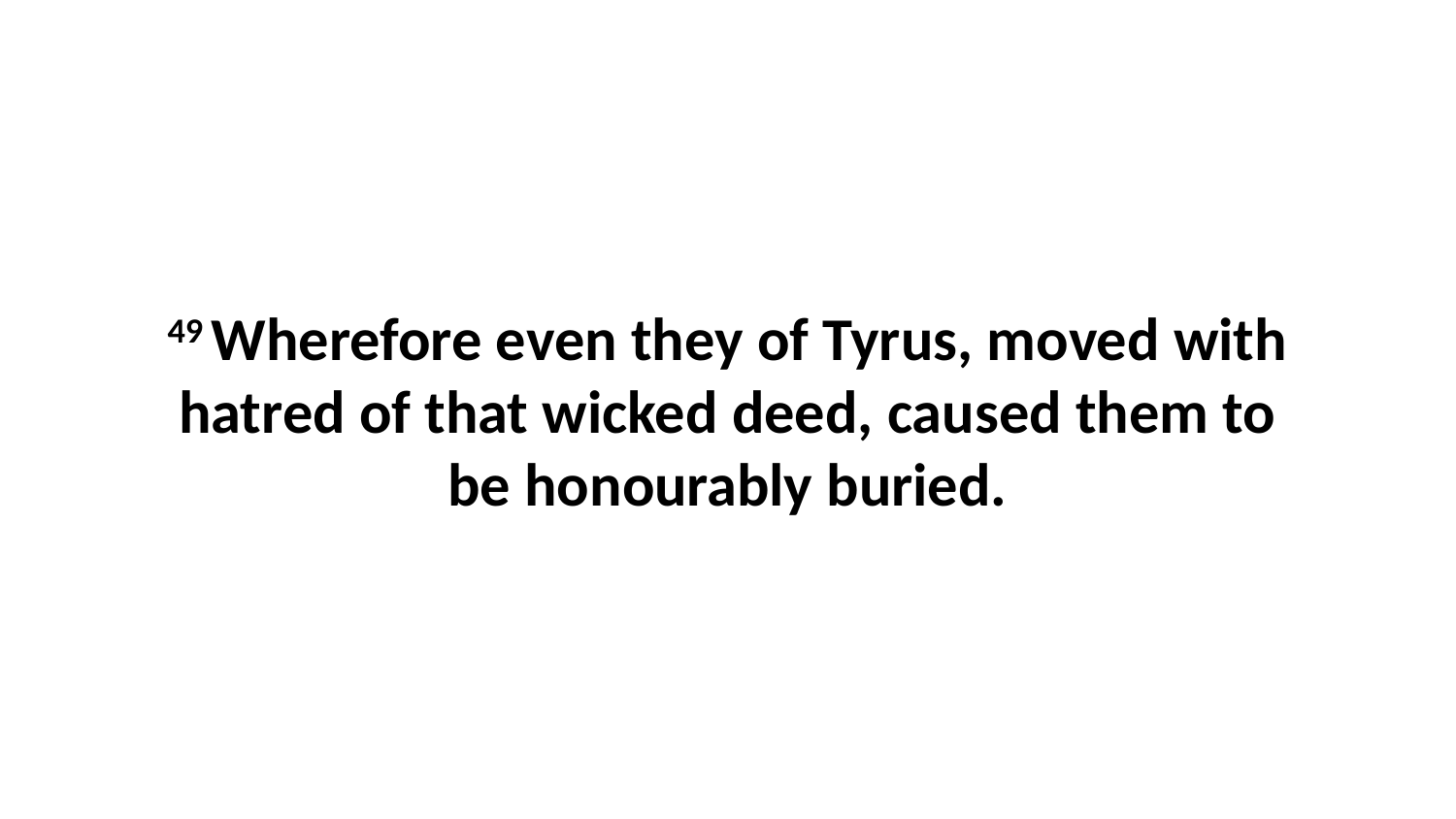

49 Wherefore even they of Tyrus, moved with hatred of that wicked deed, caused them to be honourably buried.